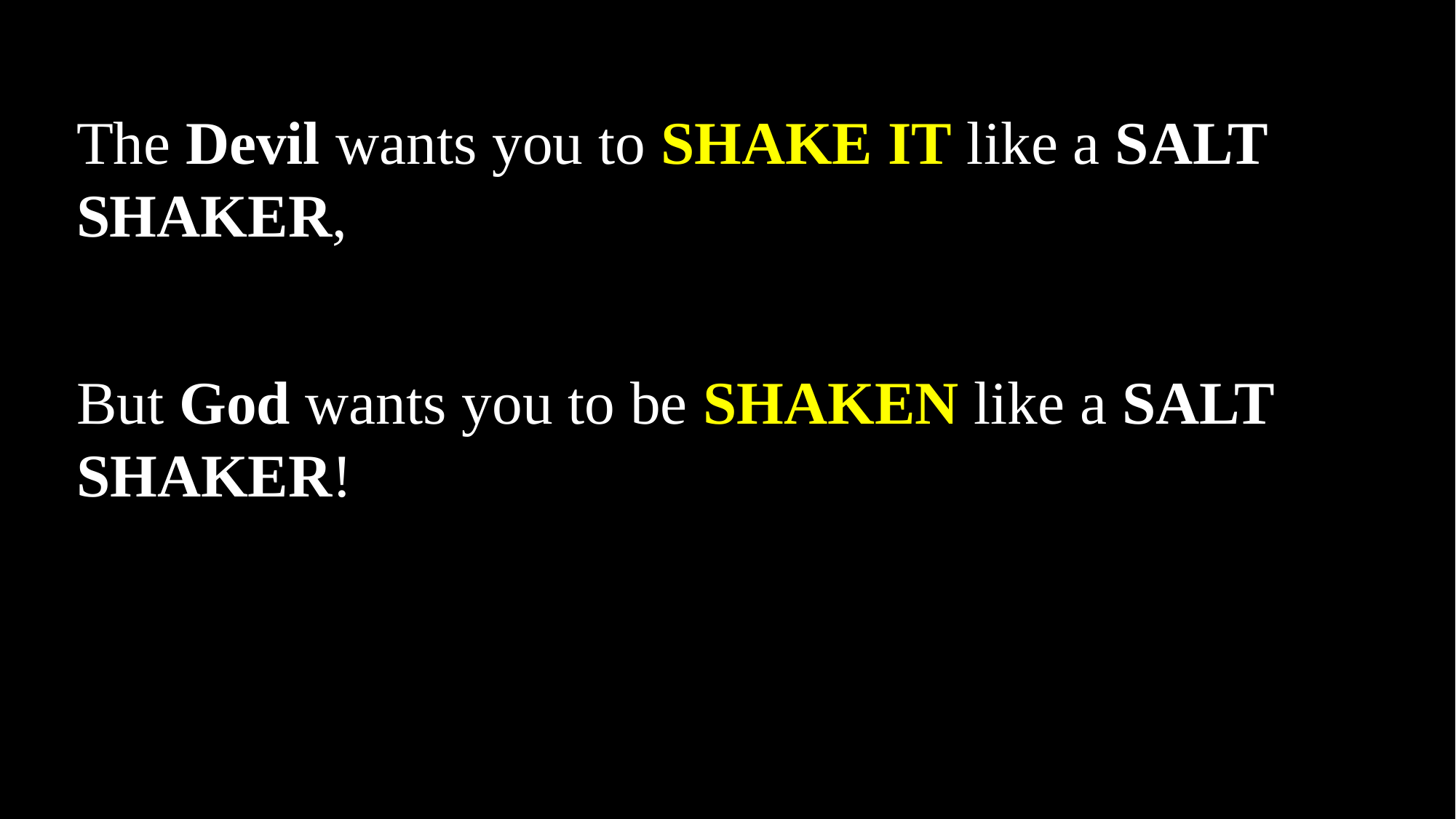

The Devil wants you to SHAKE IT like a SALT SHAKER,
But God wants you to be SHAKEN like a SALT SHAKER!